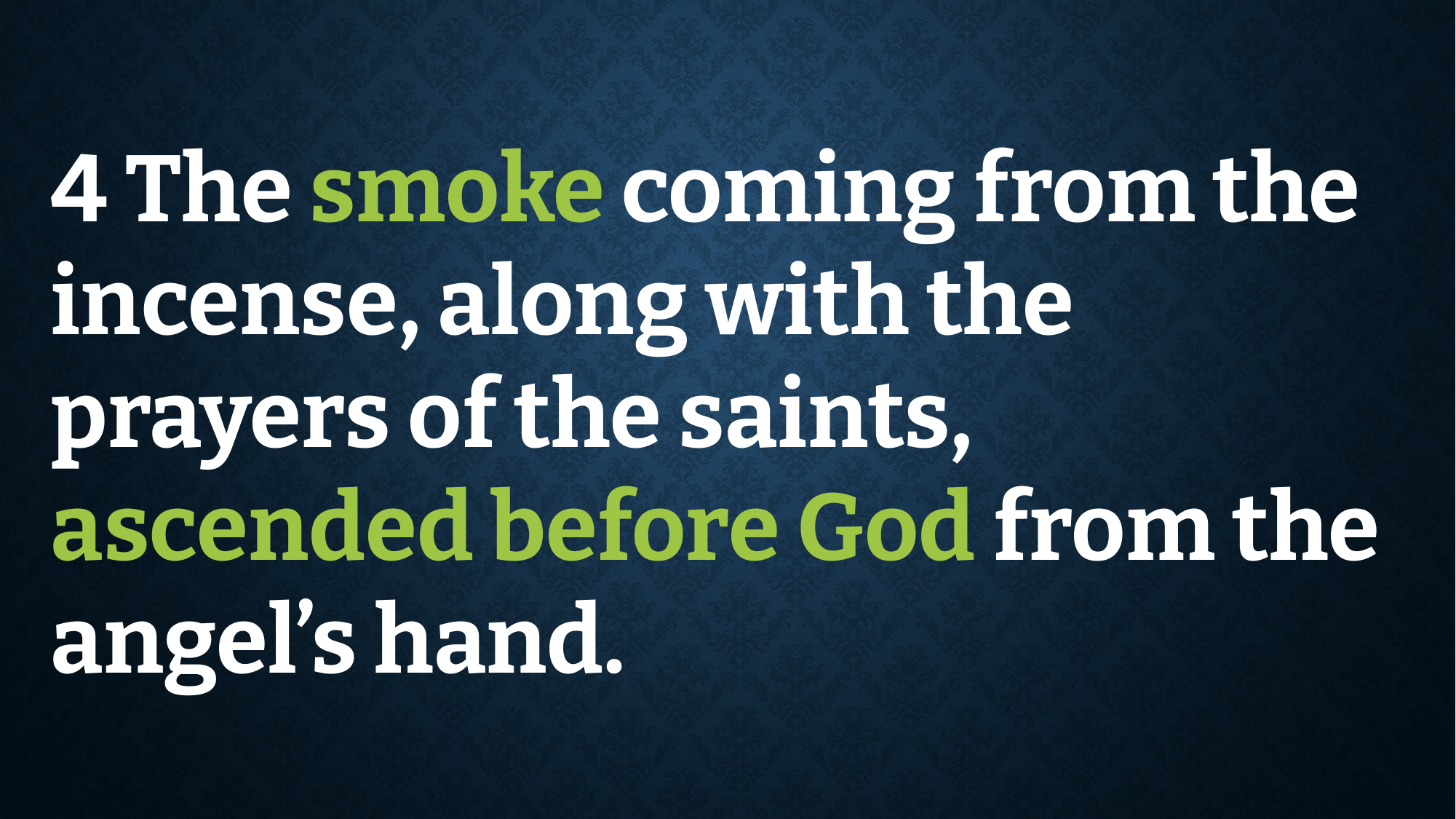

4 The smoke coming from the incense, along with the prayers of the saints, ascended before God from the angel’s hand.